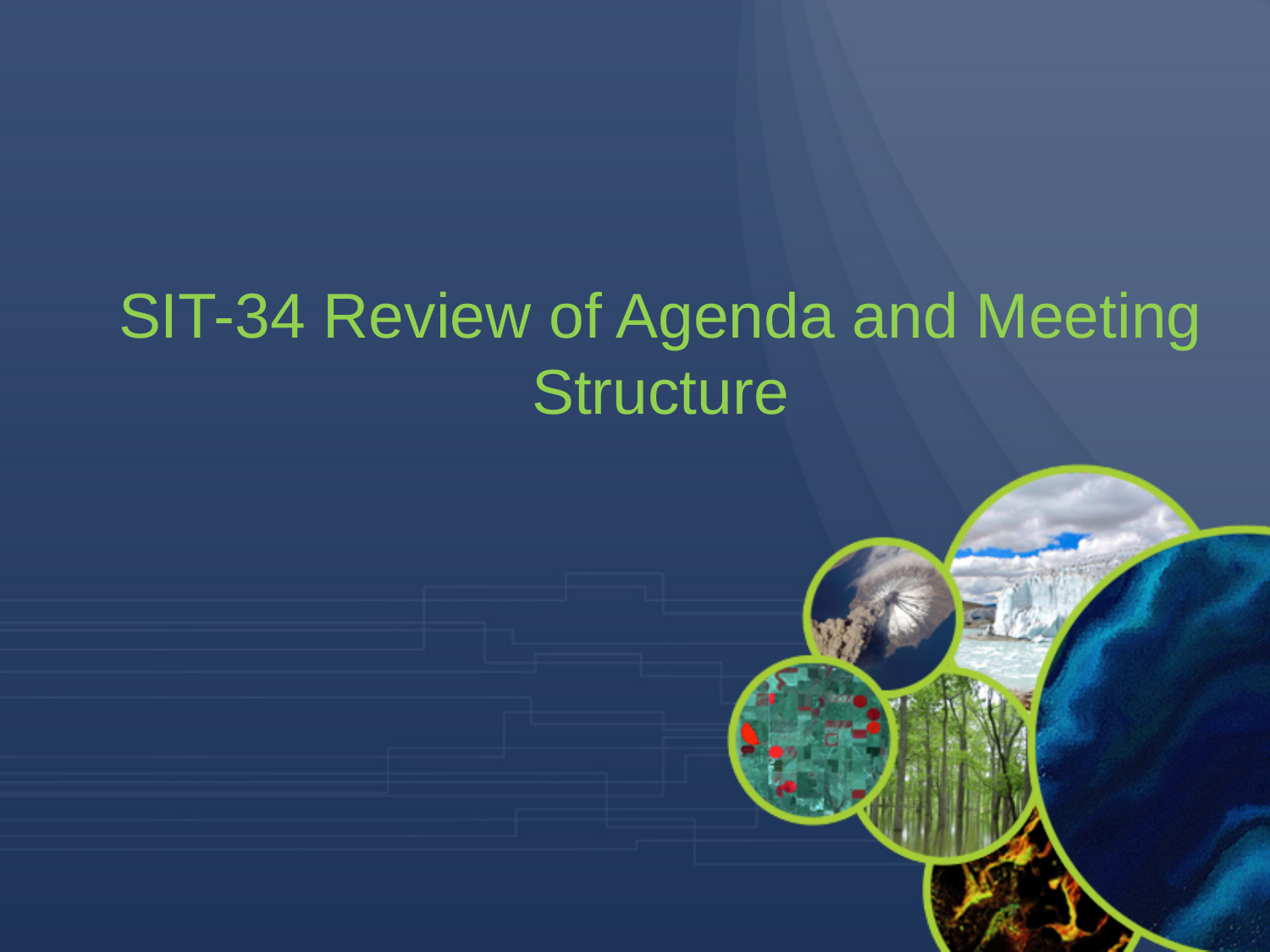

SIT-34 Review of Agenda and Meeting Structure